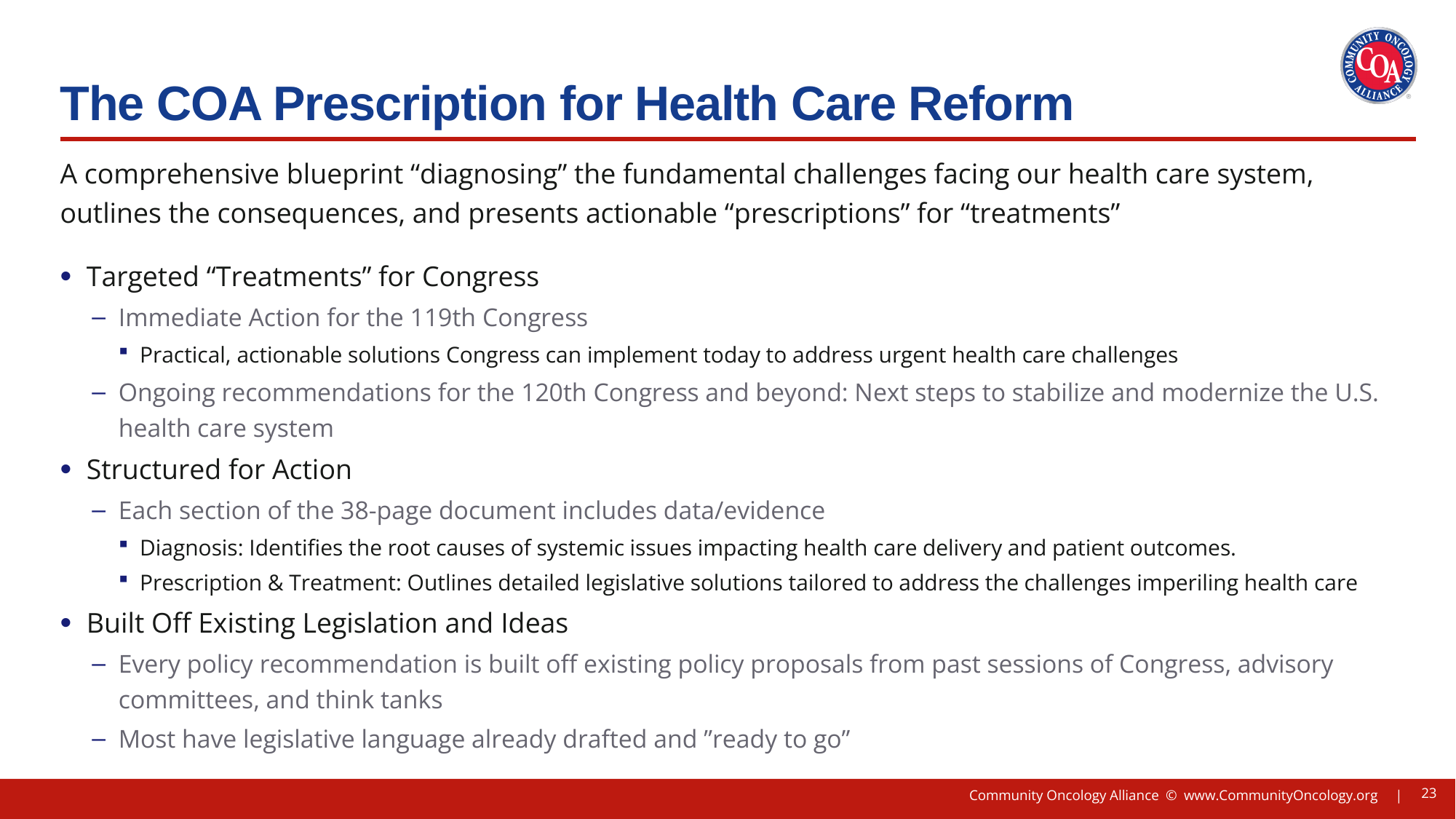

# The COA Prescription for Health Care Reform
A comprehensive blueprint “diagnosing” the fundamental challenges facing our health care system, outlines the consequences, and presents actionable “prescriptions” for “treatments”
Targeted “Treatments” for Congress
Immediate Action for the 119th Congress
Practical, actionable solutions Congress can implement today to address urgent health care challenges
Ongoing recommendations for the 120th Congress and beyond: Next steps to stabilize and modernize the U.S. health care system
Structured for Action
Each section of the 38-page document includes data/evidence
Diagnosis: Identifies the root causes of systemic issues impacting health care delivery and patient outcomes.
Prescription & Treatment: Outlines detailed legislative solutions tailored to address the challenges imperiling health care
Built Off Existing Legislation and Ideas
Every policy recommendation is built off existing policy proposals from past sessions of Congress, advisory committees, and think tanks
Most have legislative language already drafted and ”ready to go”

23